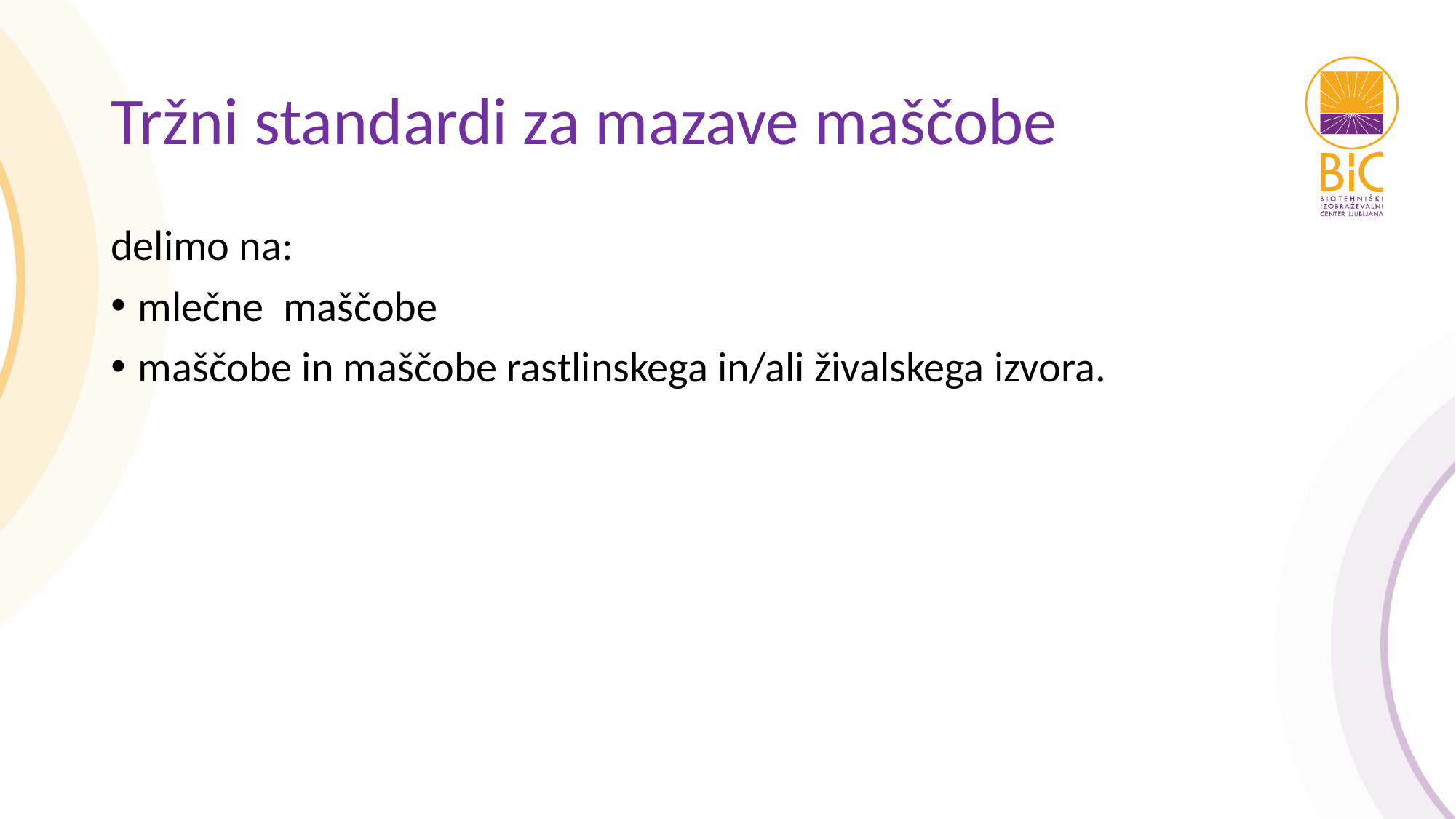

# Tržni standardi za mazave maščobe
delimo na:
mlečne  maščobe
maščobe in maščobe rastlinskega in/ali živalskega izvora.